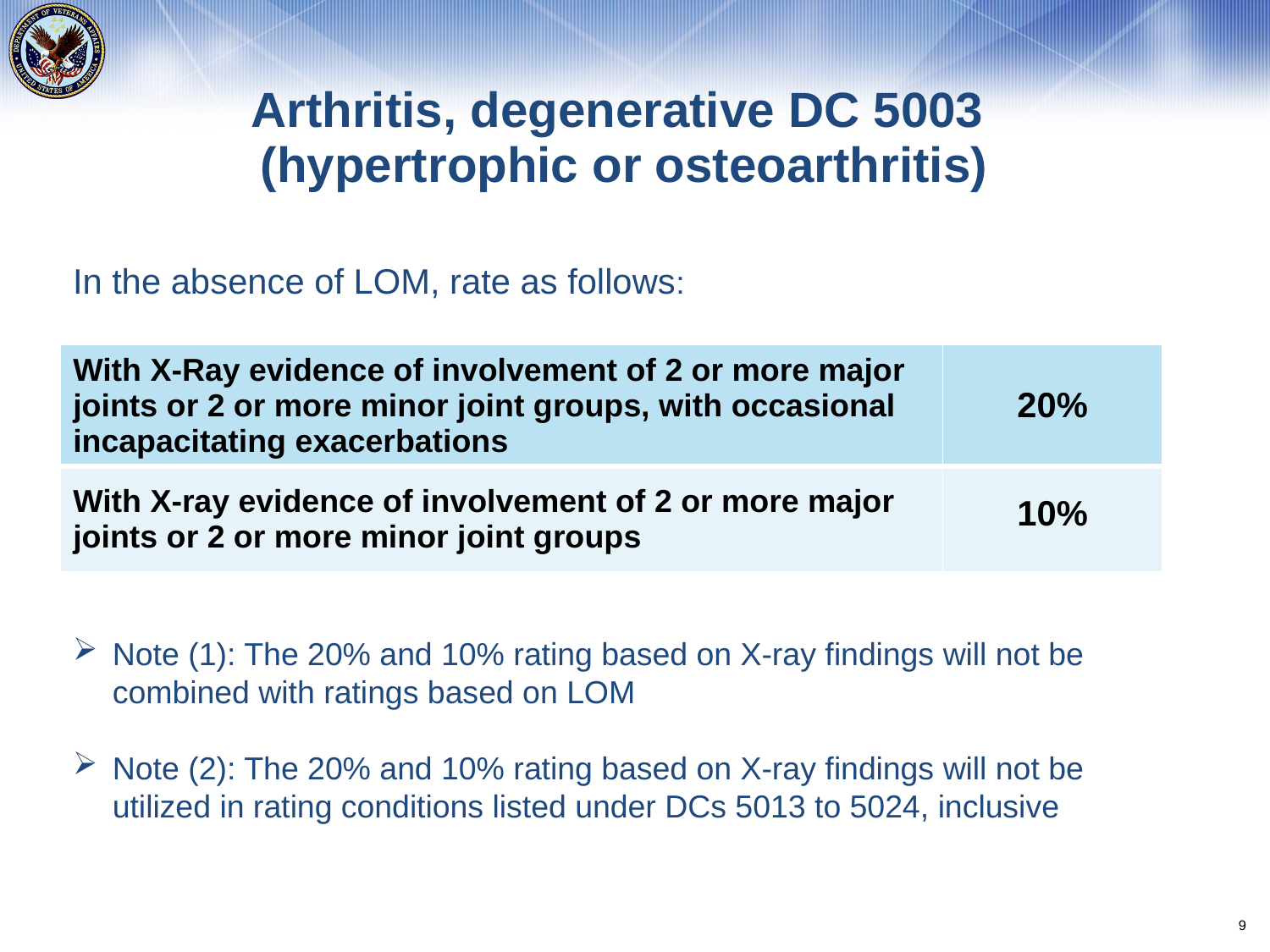

# Arthritis, degenerative DC 5003 (hypertrophic or osteoarthritis)
In the absence of LOM, rate as follows:
| With X-Ray evidence of involvement of 2 or more major joints or 2 or more minor joint groups, with occasional incapacitating exacerbations | 20% |
| --- | --- |
| With X-ray evidence of involvement of 2 or more major joints or 2 or more minor joint groups | 10% |
Note (1): The 20% and 10% rating based on X-ray findings will not be combined with ratings based on LOM

Note (2): The 20% and 10% rating based on X-ray findings will not be utilized in rating conditions listed under DCs 5013 to 5024, inclusive
9